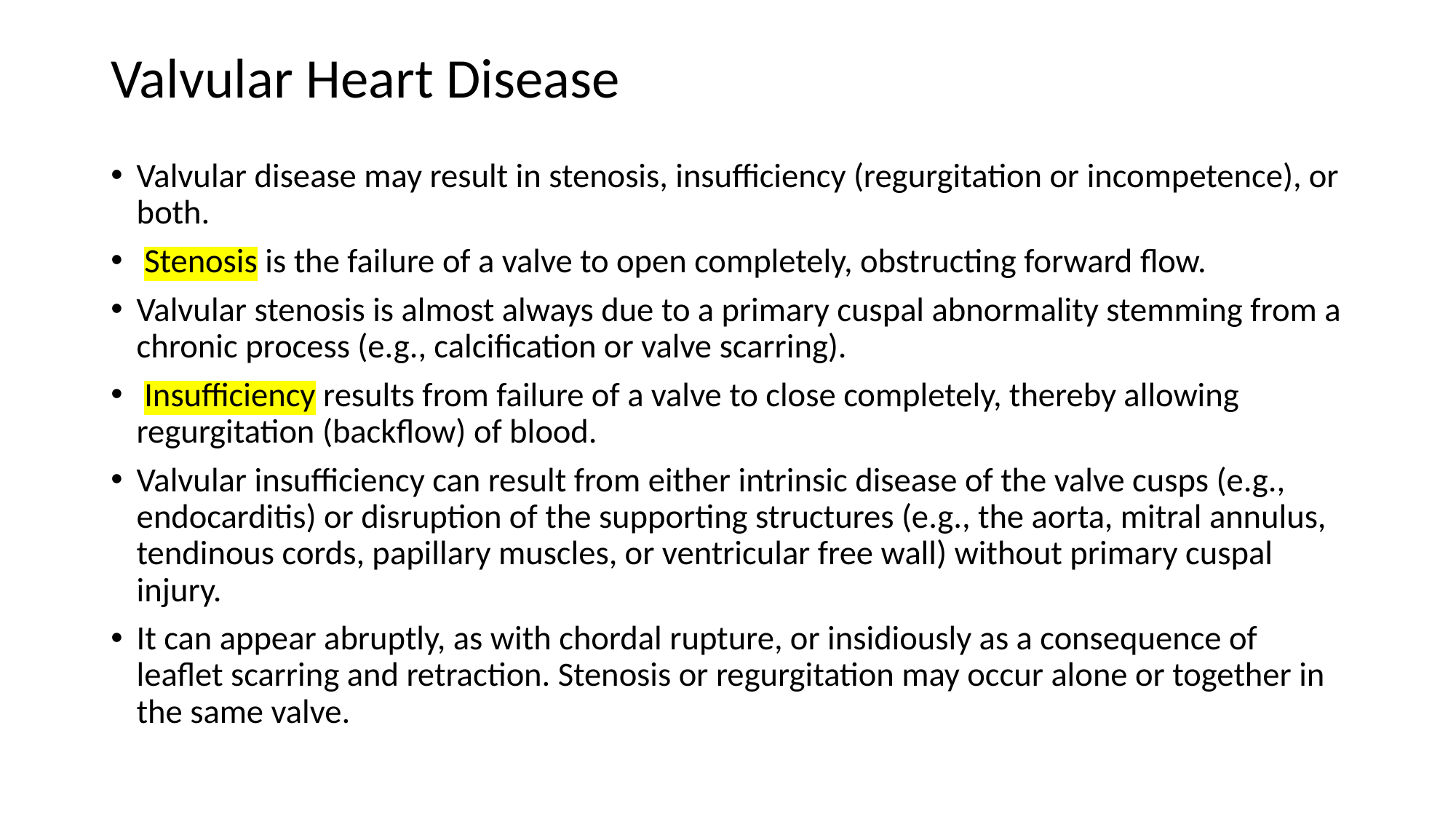

# Valvular Heart Disease
Valvular disease may result in stenosis, insufficiency (regurgitation or incompetence), or both.
 Stenosis is the failure of a valve to open completely, obstructing forward flow.
Valvular stenosis is almost always due to a primary cuspal abnormality stemming from a chronic process (e.g., calcification or valve scarring).
 Insufficiency results from failure of a valve to close completely, thereby allowing regurgitation (backflow) of blood.
Valvular insufficiency can result from either intrinsic disease of the valve cusps (e.g., endocarditis) or disruption of the supporting structures (e.g., the aorta, mitral annulus, tendinous cords, papillary muscles, or ventricular free wall) without primary cuspal injury.
It can appear abruptly, as with chordal rupture, or insidiously as a consequence of leaflet scarring and retraction. Stenosis or regurgitation may occur alone or together in the same valve.